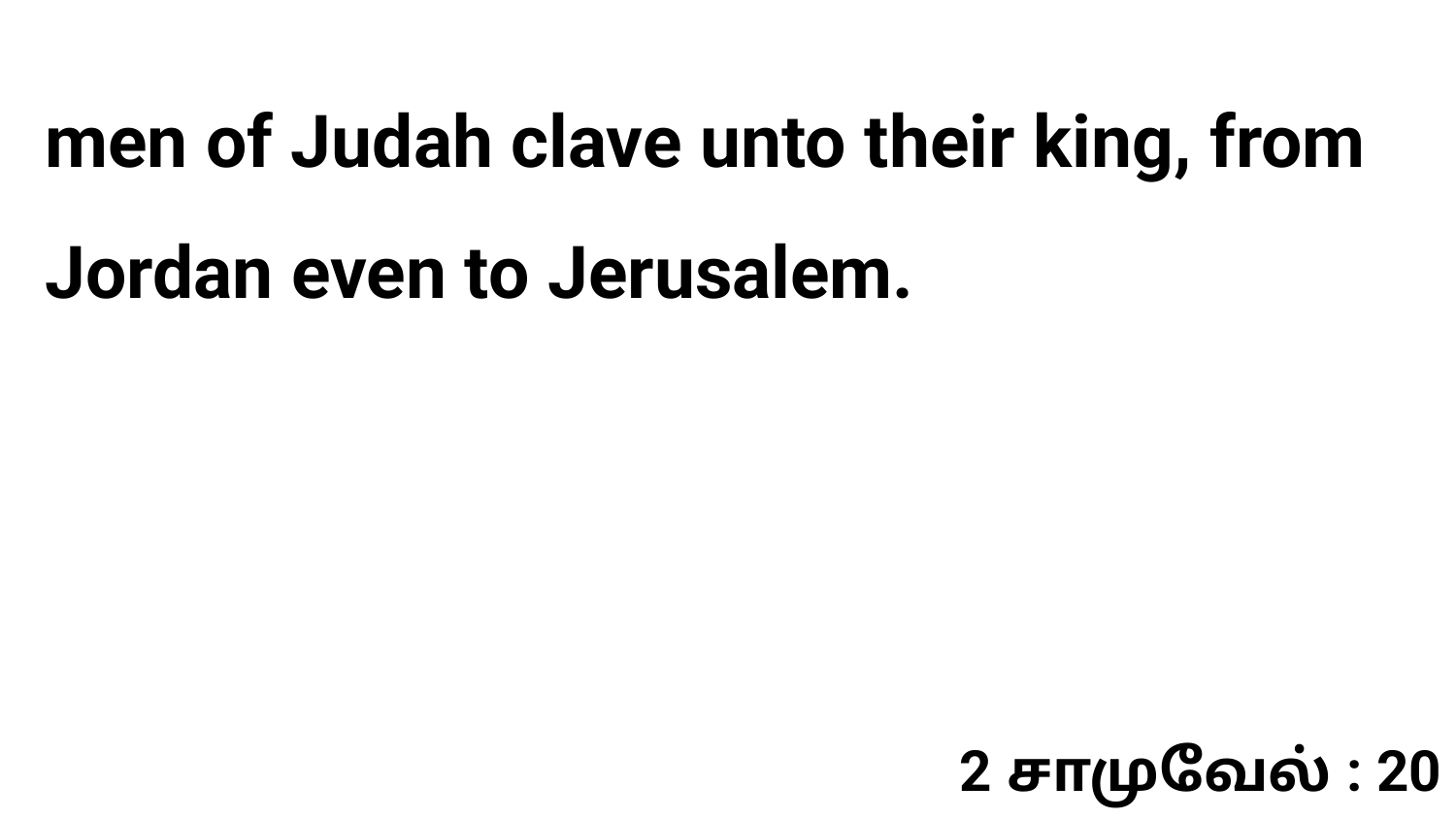

men of Judah clave unto their king, from Jordan even to Jerusalem.
2 சாமுவேல் : 20